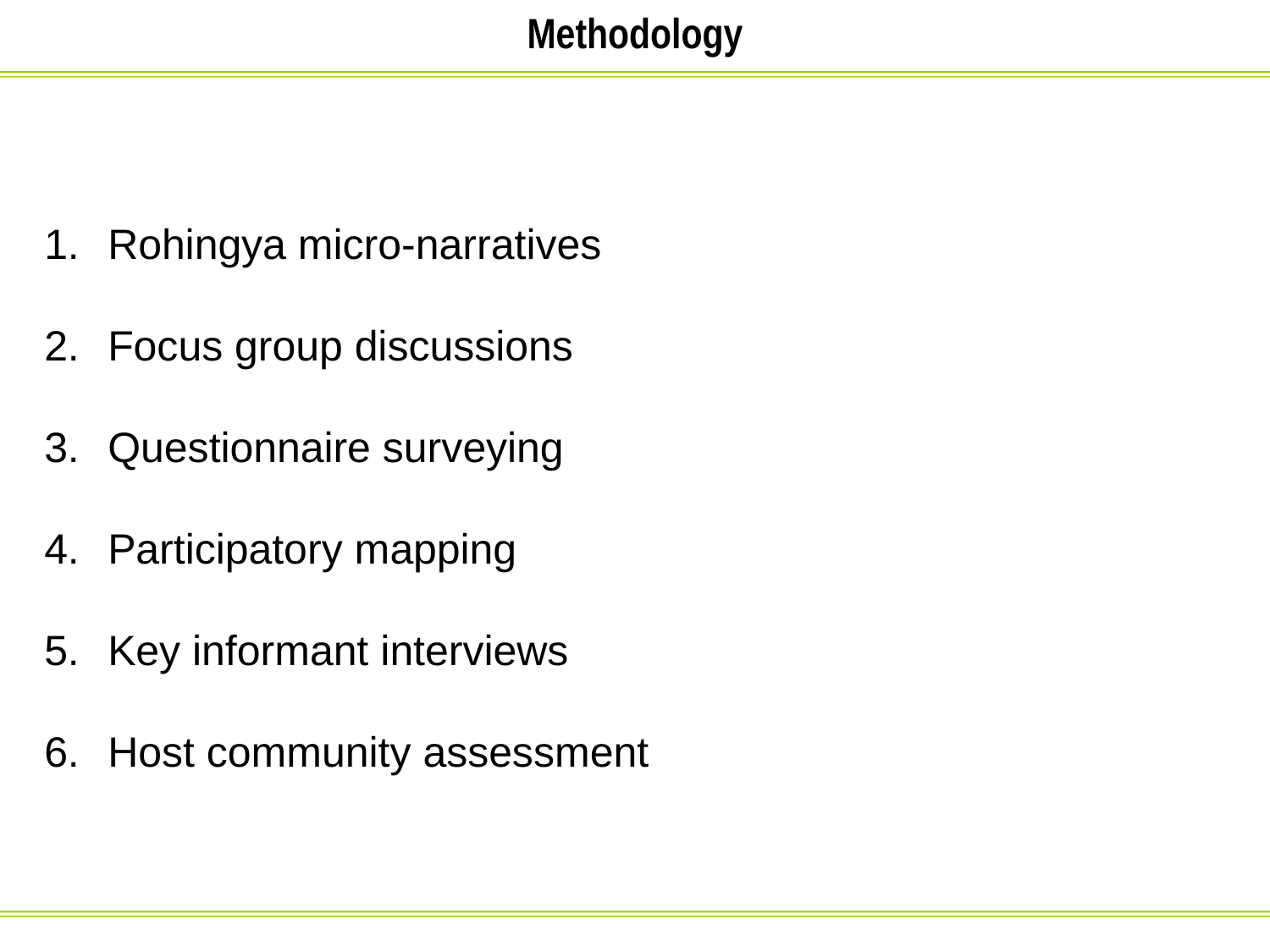

Methodology

Rohingya micro-narratives
Focus group discussions
Questionnaire surveying
Participatory mapping
Key informant interviews
Host community assessment